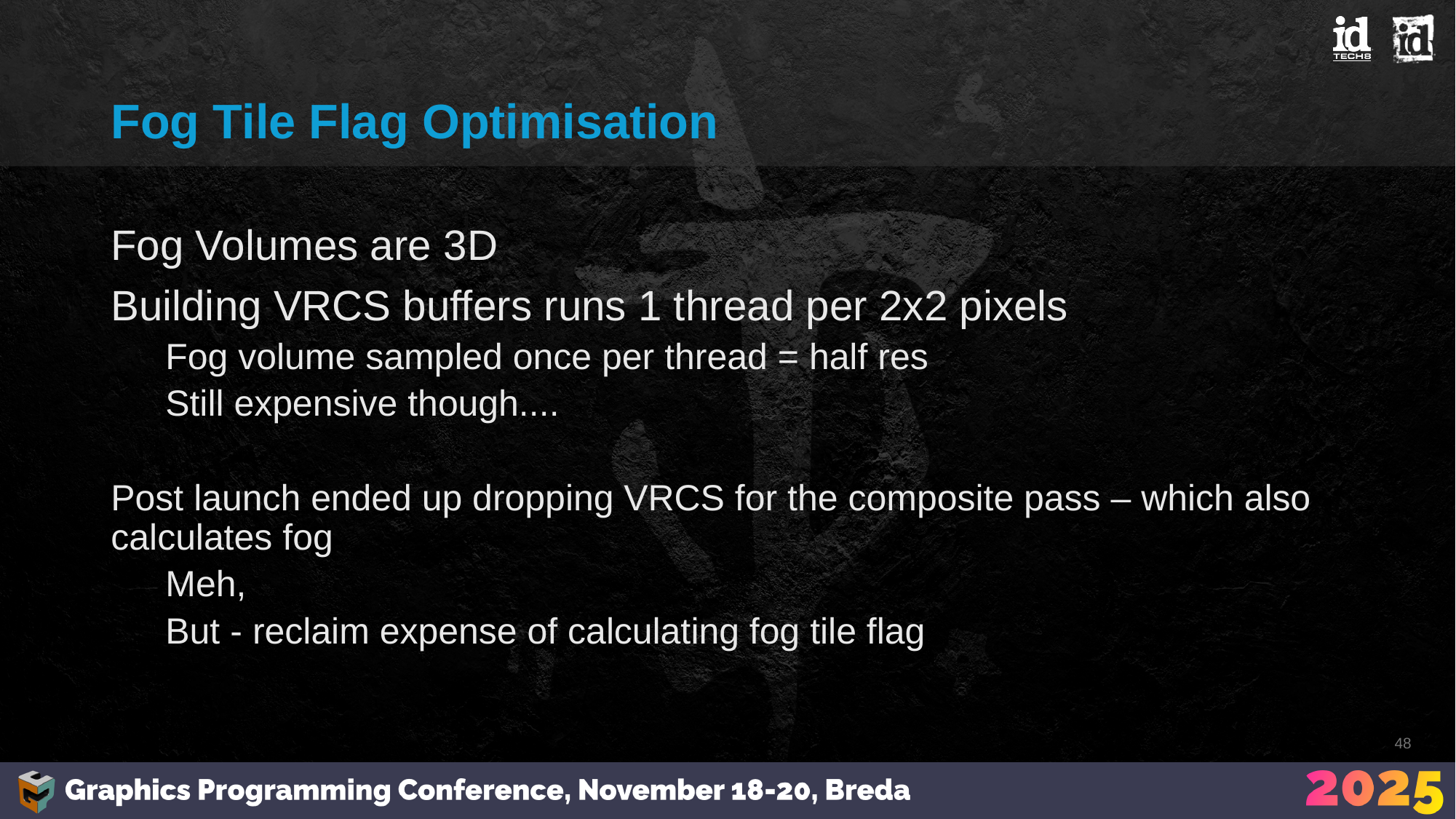

# Fog Tile Flag Optimisation
Fog Volumes are 3D
Building VRCS buffers runs 1 thread per 2x2 pixels
Fog volume sampled once per thread = half res
Still expensive though....

Post launch ended up dropping VRCS for the composite pass – which also calculates fog
Meh,
But - reclaim expense of calculating fog tile flag